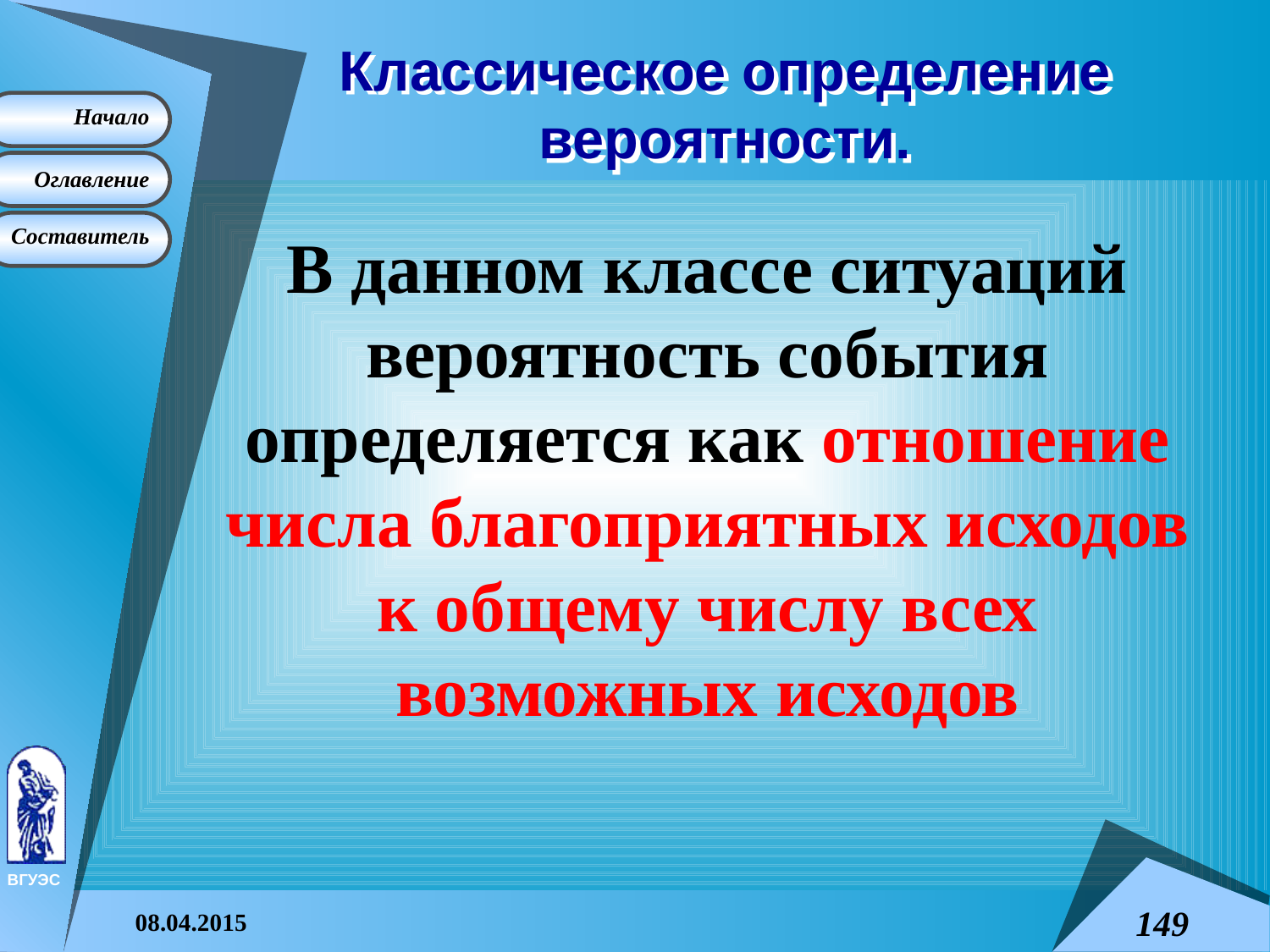

# Классическое определение вероятности.
В данном классе ситуаций вероятность события определяется как отношение числа благоприятных исходов к общему числу всех возможных исходов
08.04.2015
149